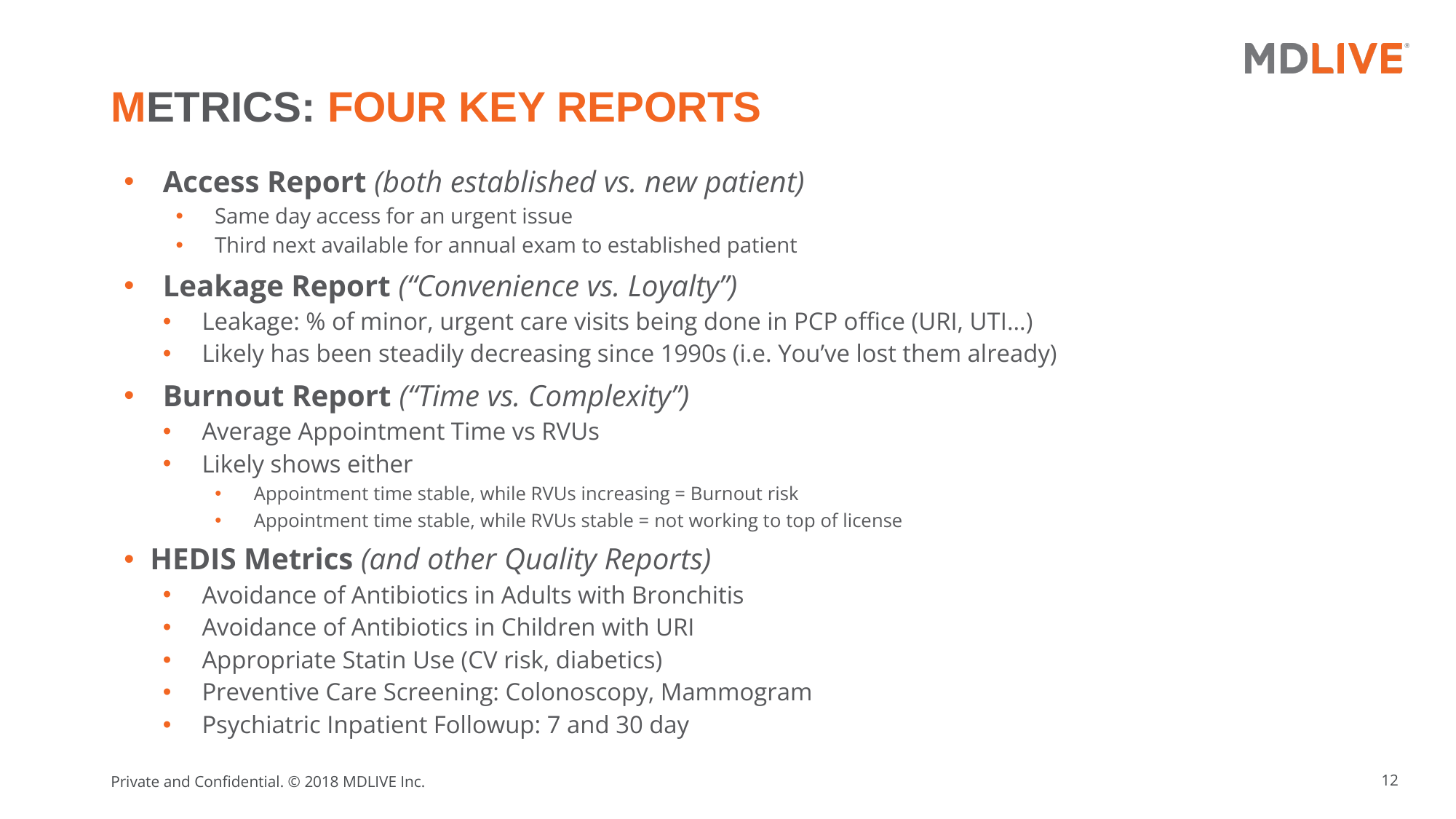

# METRICS: FOUR KEY REPORTS
Access Report (both established vs. new patient)
Same day access for an urgent issue
Third next available for annual exam to established patient
Leakage Report (“Convenience vs. Loyalty”)
Leakage: % of minor, urgent care visits being done in PCP office (URI, UTI…)
Likely has been steadily decreasing since 1990s (i.e. You’ve lost them already)
Burnout Report (“Time vs. Complexity”)
Average Appointment Time vs RVUs
Likely shows either
Appointment time stable, while RVUs increasing = Burnout risk
Appointment time stable, while RVUs stable = not working to top of license
HEDIS Metrics (and other Quality Reports)
Avoidance of Antibiotics in Adults with Bronchitis
Avoidance of Antibiotics in Children with URI
Appropriate Statin Use (CV risk, diabetics)
Preventive Care Screening: Colonoscopy, Mammogram
Psychiatric Inpatient Followup: 7 and 30 day

12